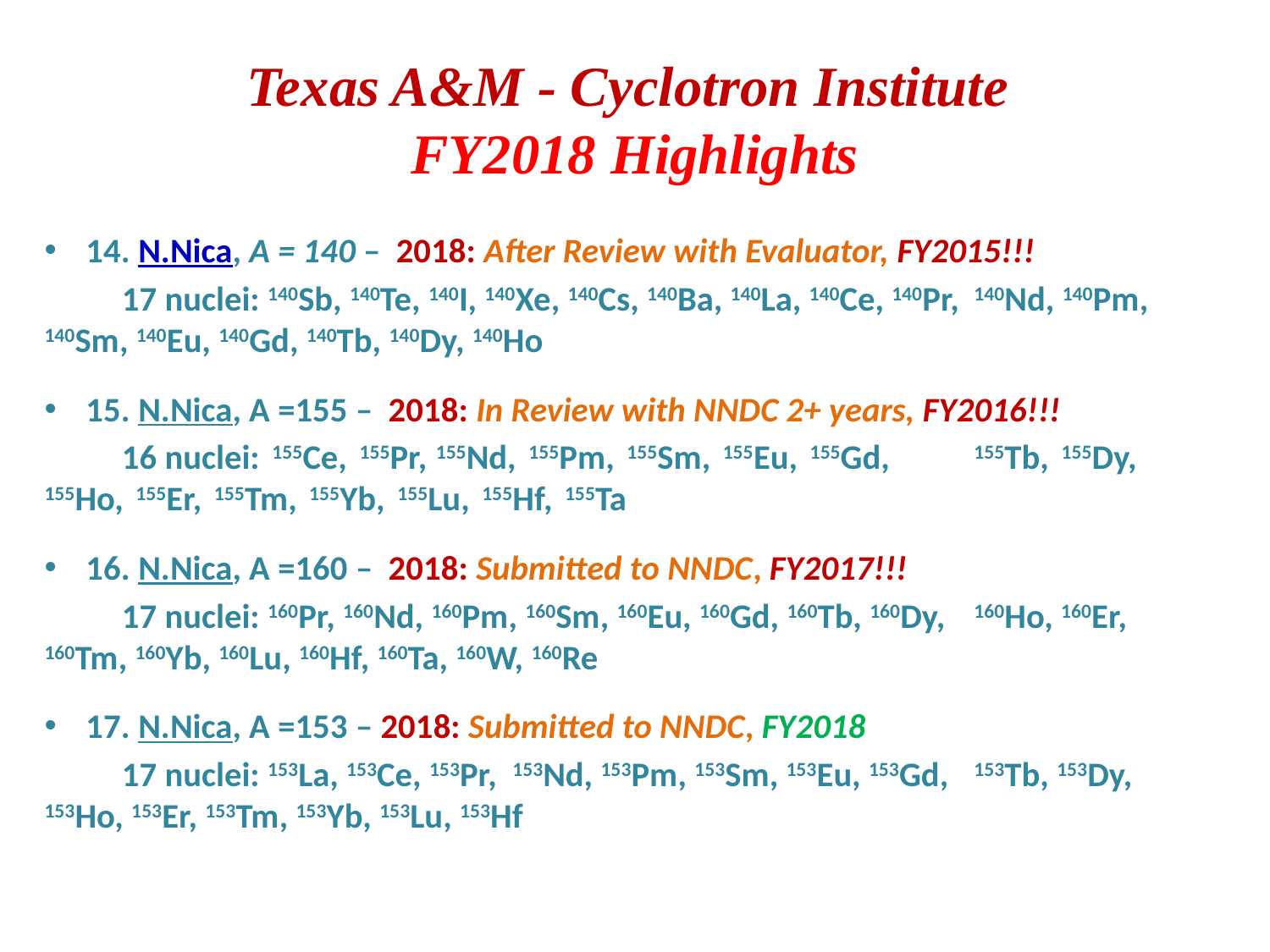

# Texas A&M - Cyclotron Institute FY2018 Highlights
14. N.Nica, A = 140 –  2018: After Review with Evaluator, FY2015!!!
	17 nuclei: 140Sb, 140Te, 140I, 140Xe, 140Cs, 140Ba, 140La, 140Ce, 140Pr, 	140Nd, 140Pm, 140Sm, 140Eu, 140Gd, 140Tb, 140Dy, 140Ho

15. N.Nica, A =155 –  2018: In Review with NNDC 2+ years, FY2016!!!
	16 nuclei:  155Ce,  155Pr,  155Nd,  155Pm,  155Sm,  155Eu,  155Gd,  	155Tb,  155Dy,  155Ho,  155Er,  155Tm,  155Yb,  155Lu,  155Hf,  155Ta

16. N.Nica, A =160 –  2018: Submitted to NNDC, FY2017!!!
	17 nuclei: 160Pr, 160Nd, 160Pm, 160Sm, 160Eu, 160Gd, 160Tb, 160Dy, 	160Ho, 160Er, 160Tm, 160Yb, 160Lu, 160Hf, 160Ta, 160W, 160Re

17. N.Nica, A =153 – 2018: Submitted to NNDC, FY2018
	17 nuclei: 153La, 153Ce, 153Pr,  153Nd, 153Pm, 153Sm, 153Eu, 153Gd, 	153Tb, 153Dy, 153Ho, 153Er, 153Tm, 153Yb, 153Lu, 153Hf